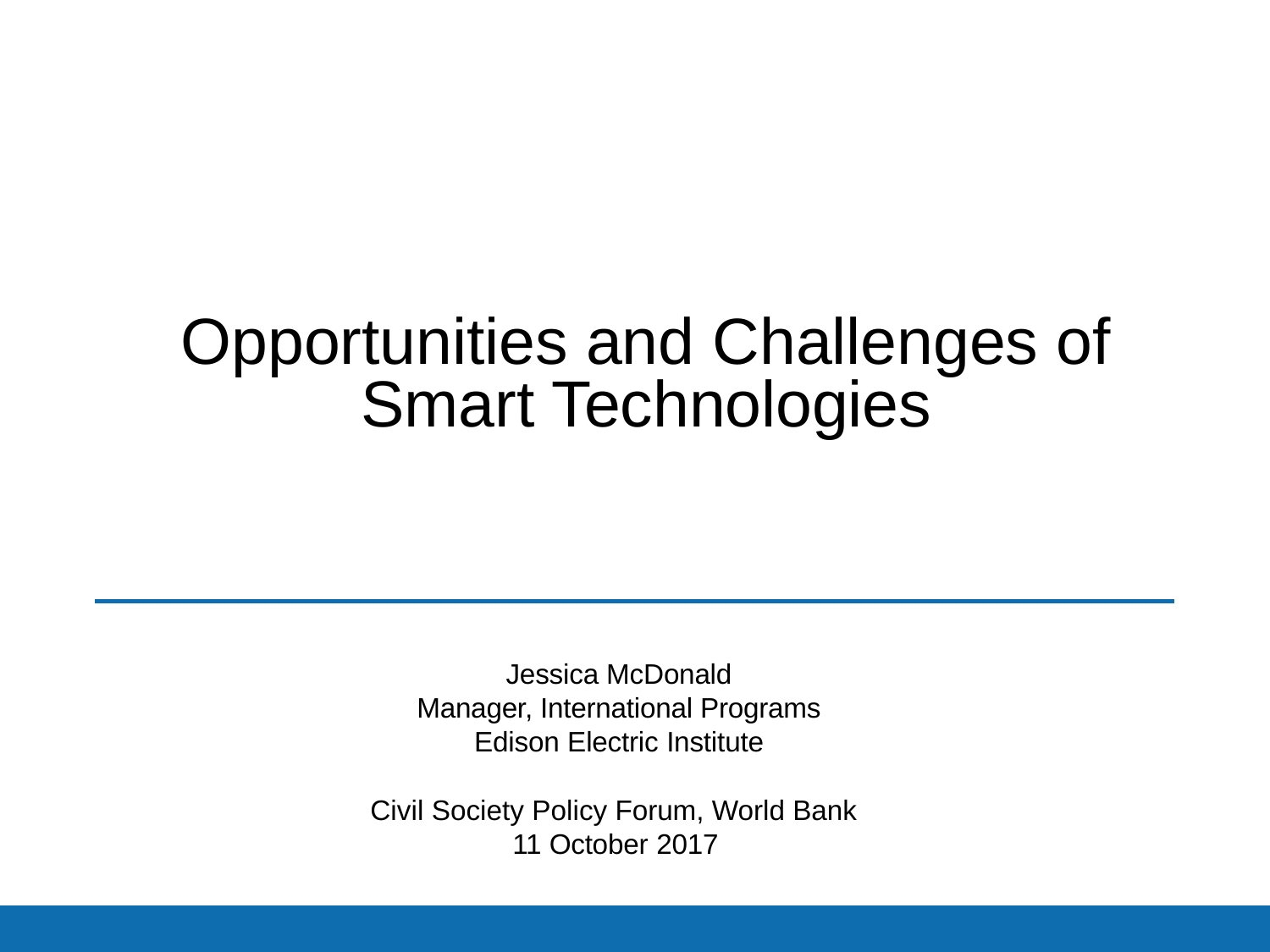

Opportunities and Challenges of Smart Technologies

Jessica McDonald
Manager, International Programs
Edison Electric Institute

Civil Society Policy Forum, World Bank
11 October 2017